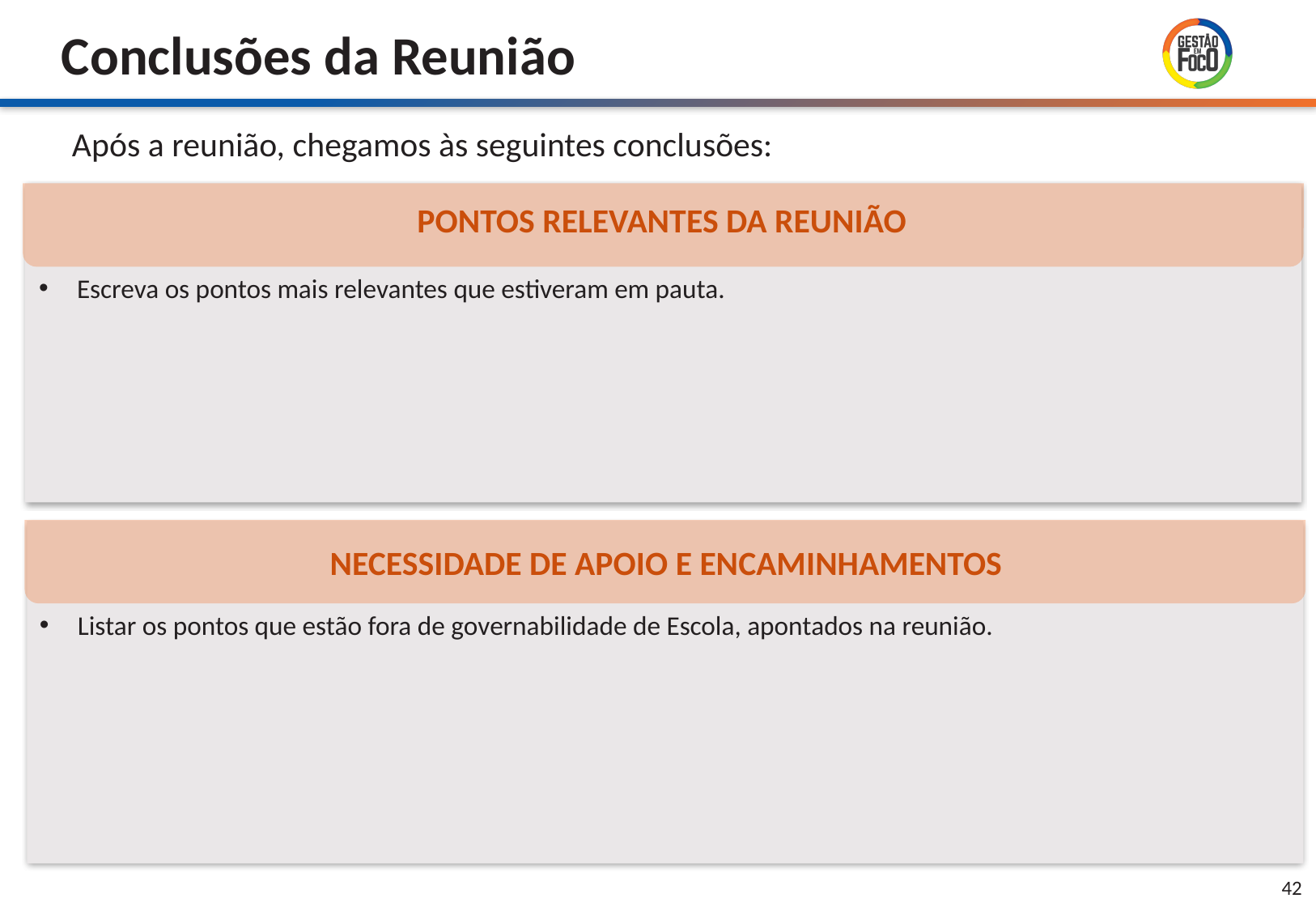

Escreva os pontos mais relevantes que estiveram em pauta.
Listar os pontos que estão fora de governabilidade de Escola, apontados na reunião.